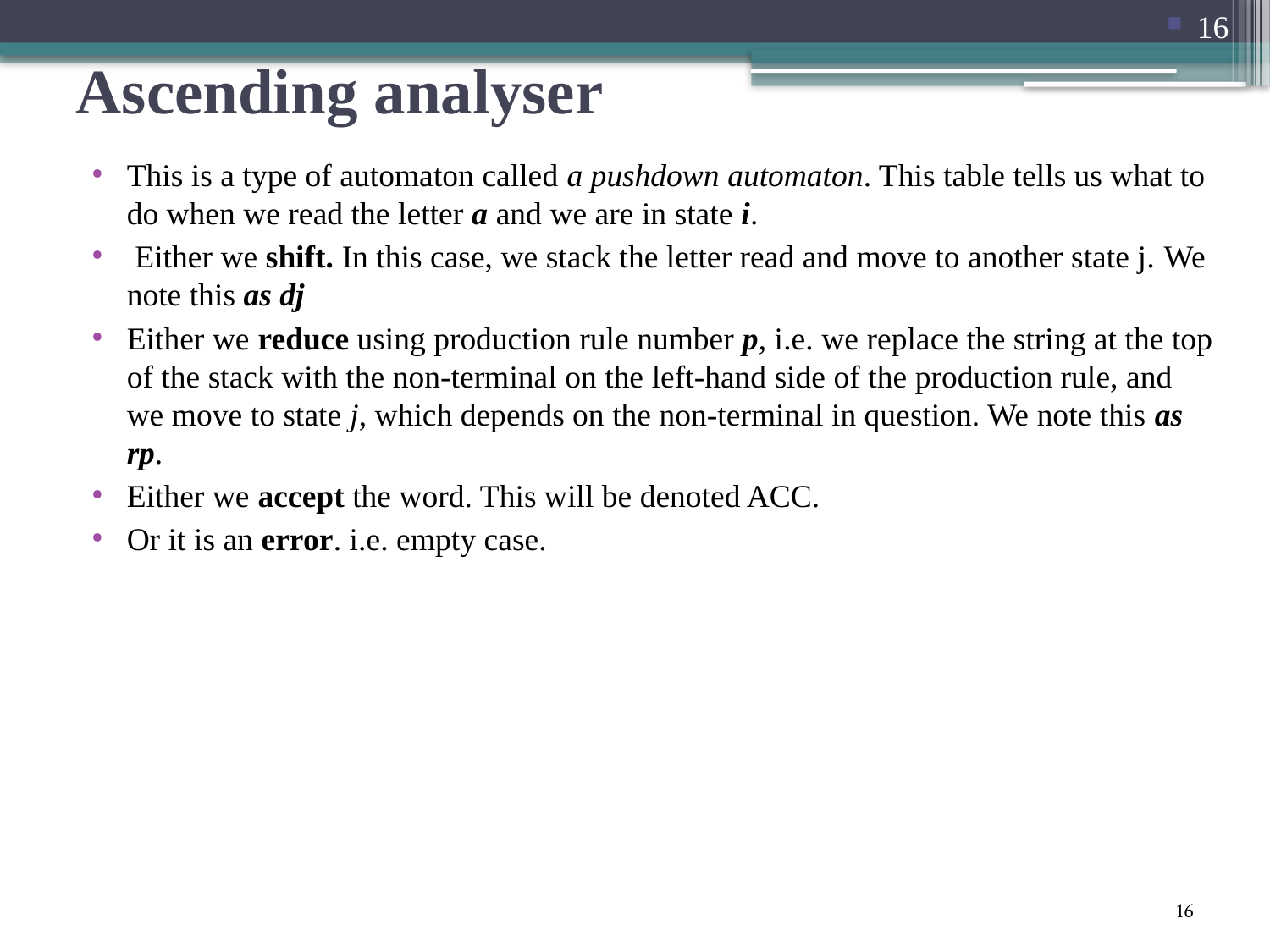

16
# Ascending analyser
This is a type of automaton called a pushdown automaton. This table tells us what to do when we read the letter a and we are in state i.
 Either we shift. In this case, we stack the letter read and move to another state j. We note this as dj
Either we reduce using production rule number p, i.e. we replace the string at the top of the stack with the non-terminal on the left-hand side of the production rule, and we move to state j, which depends on the non-terminal in question. We note this as rp.
Either we accept the word. This will be denoted ACC.
Or it is an error. i.e. empty case.

16